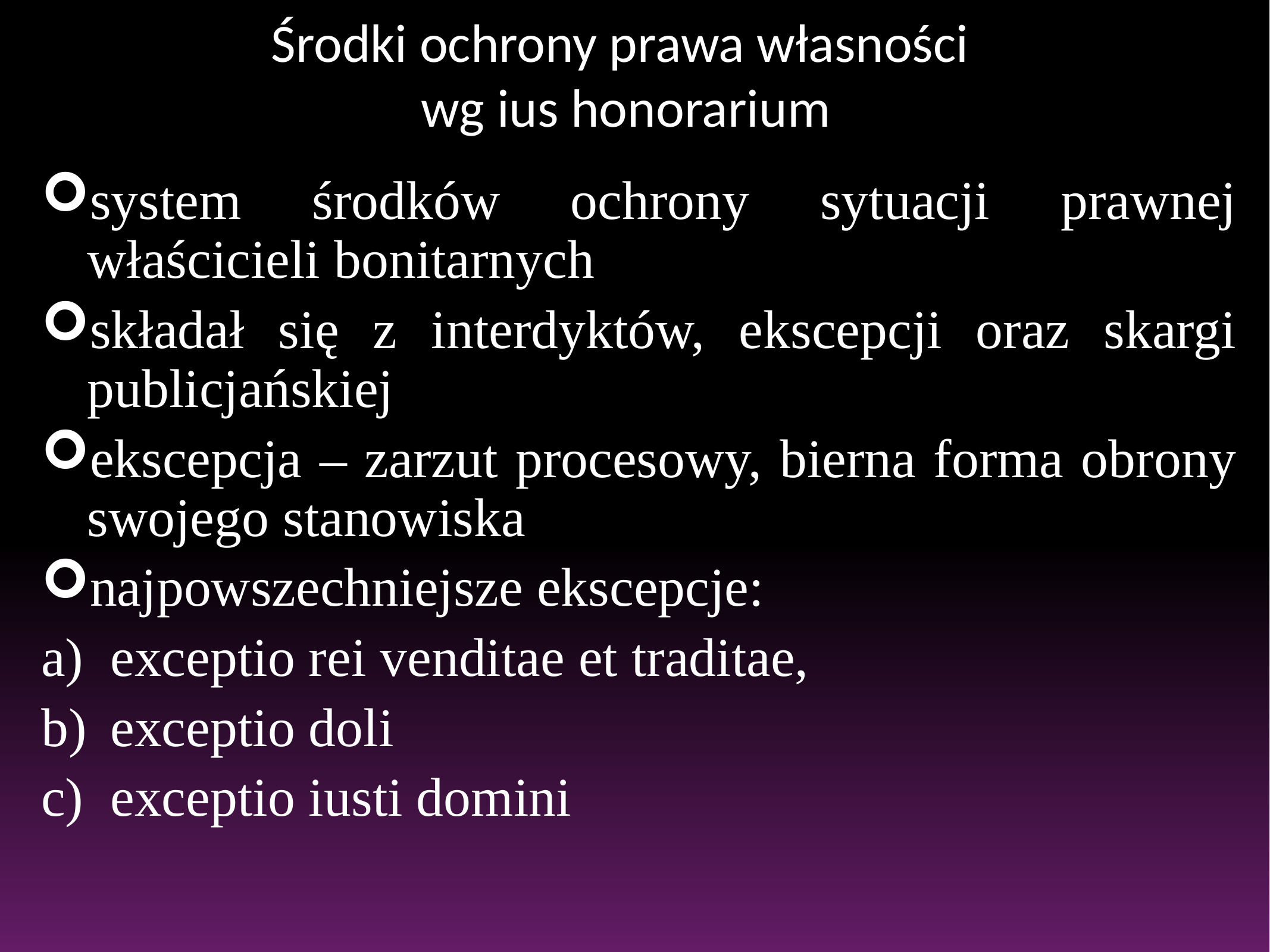

# Środki ochrony prawa własności wg ius honorarium
system środków ochrony sytuacji prawnej właścicieli bonitarnych
składał się z interdyktów, ekscepcji oraz skargi publicjańskiej
ekscepcja – zarzut procesowy, bierna forma obrony swojego stanowiska
najpowszechniejsze ekscepcje:
exceptio rei venditae et traditae,
exceptio doli
exceptio iusti domini